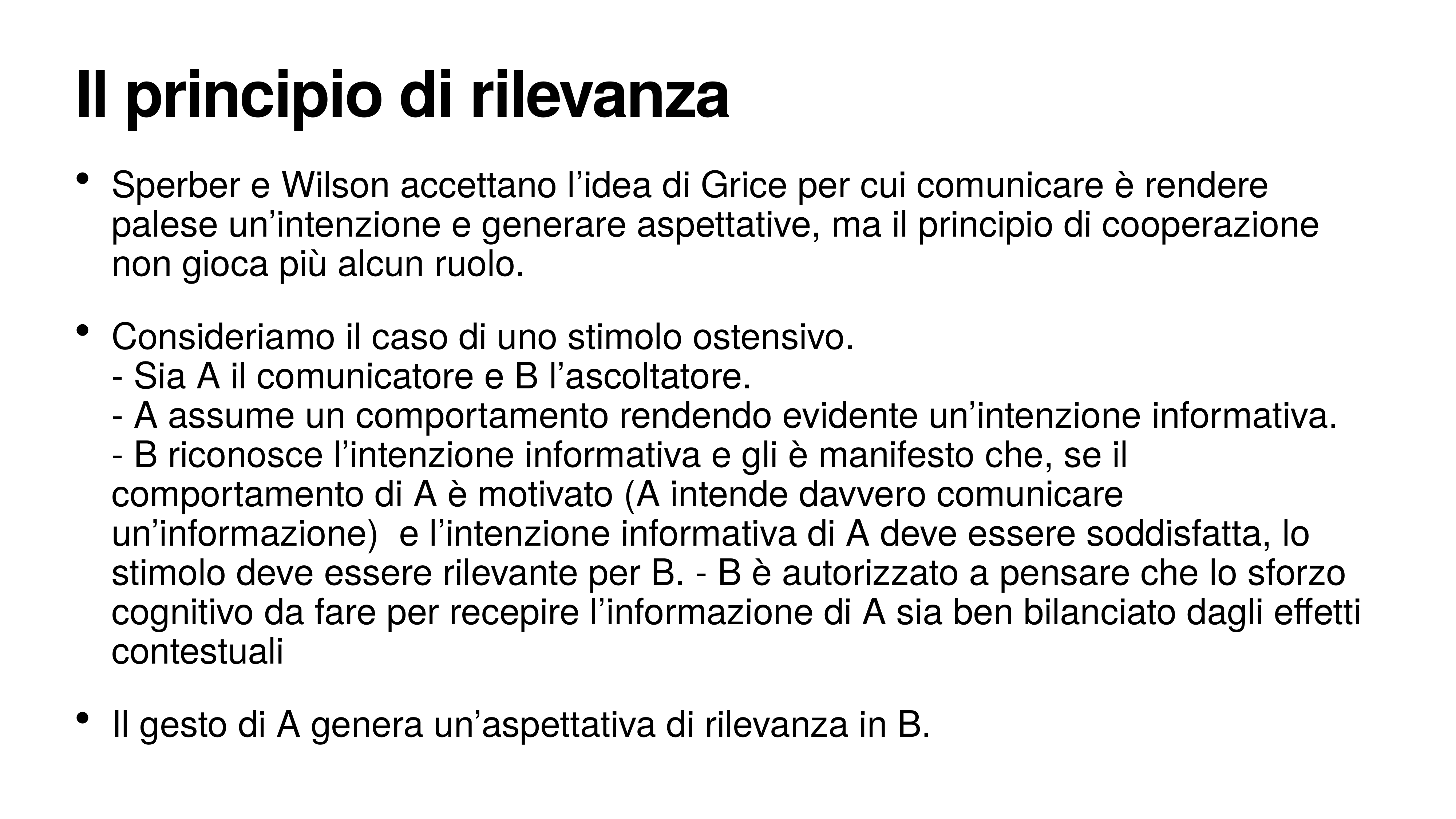

# Il principio di rilevanza
Sperber e Wilson accettano l’idea di Grice per cui comunicare è rendere palese un’intenzione e generare aspettative, ma il principio di cooperazione non gioca più alcun ruolo.
Consideriamo il caso di uno stimolo ostensivo.
- Sia A il comunicatore e B l’ascoltatore.
- A assume un comportamento rendendo evidente un’intenzione informativa.
- B riconosce l’intenzione informativa e gli è manifesto che, se il comportamento di A è motivato (A intende davvero comunicare un’informazione)  e l’intenzione informativa di A deve essere soddisfatta, lo stimolo deve essere rilevante per B. - B è autorizzato a pensare che lo sforzo cognitivo da fare per recepire l’informazione di A sia ben bilanciato dagli effetti contestuali
Il gesto di A genera un’aspettativa di rilevanza in B.